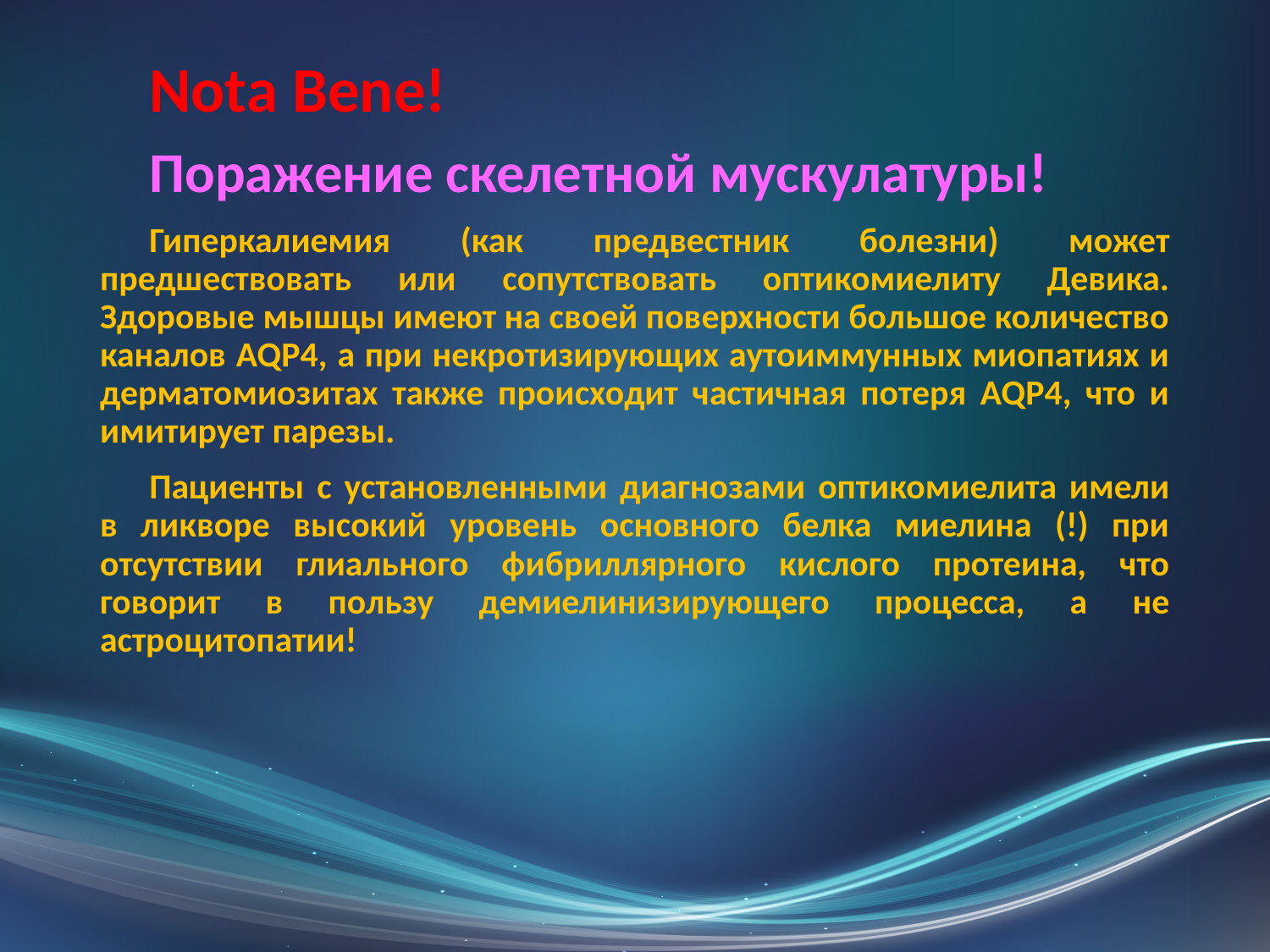

Nota Bene!
Поражение скелетной мускулатуры!
Гиперкалиемия (как предвестник болезни) может предшествовать или сопутствовать оптикомиелиту Девика. Здоровые мышцы имеют на своей поверхности большое количество каналов AQP4, а при некротизирующих аутоиммунных миопатиях и дерматомиозитах также происходит частичная потеря AQP4, что и имитирует парезы.
Пациенты с установленными диагнозами оптикомиелита имели в ликворе высокий уровень основного белка миелина (!) при отсутствии глиального фибриллярного кислого протеина, что говорит в пользу демиелинизирующего процесса, а не астроцитопатии!